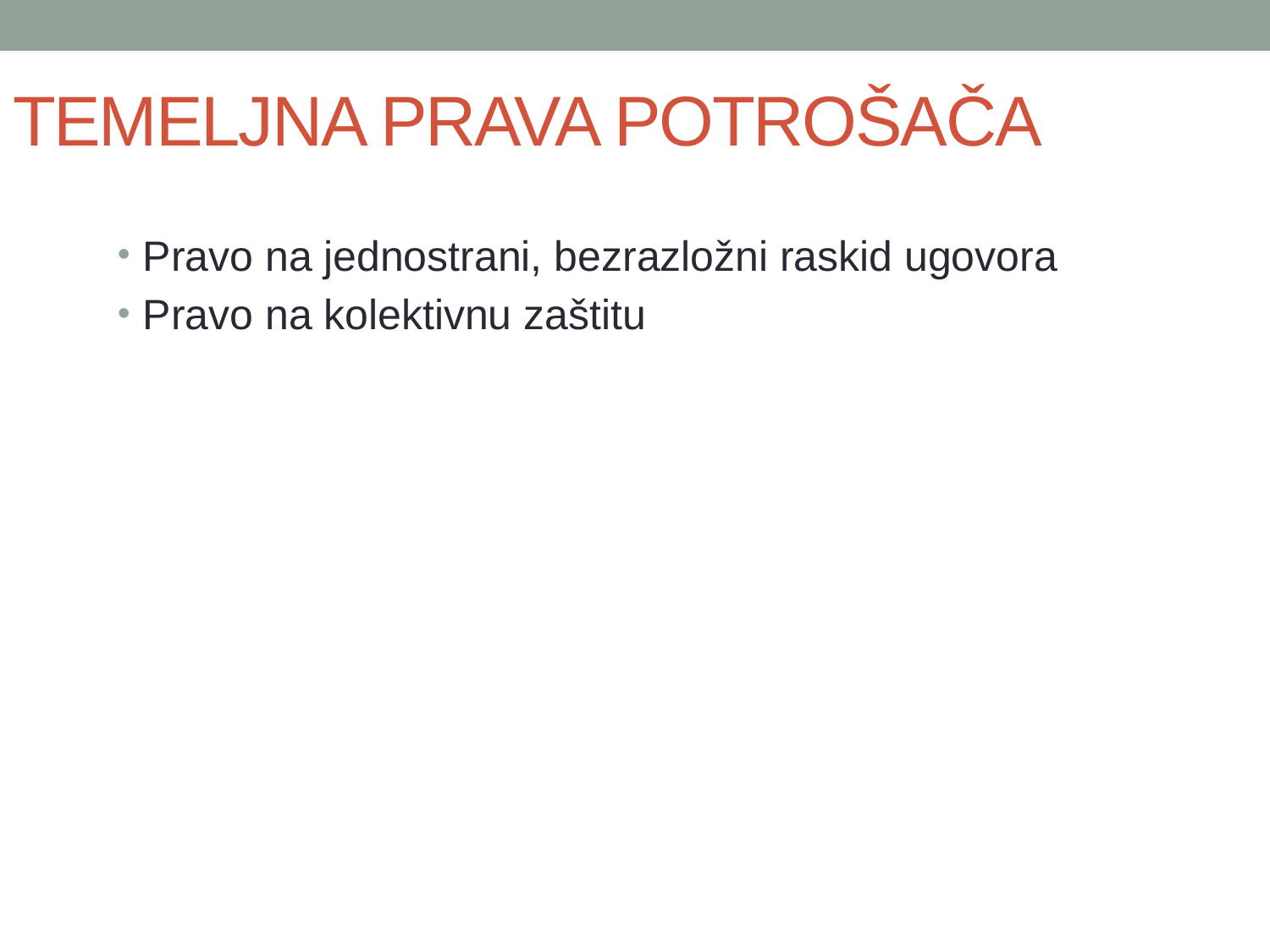

TEMELJNA PRAVA POTROŠAČA
Pravo na jednostrani, bezrazložni raskid ugovora
Pravo na kolektivnu zaštitu